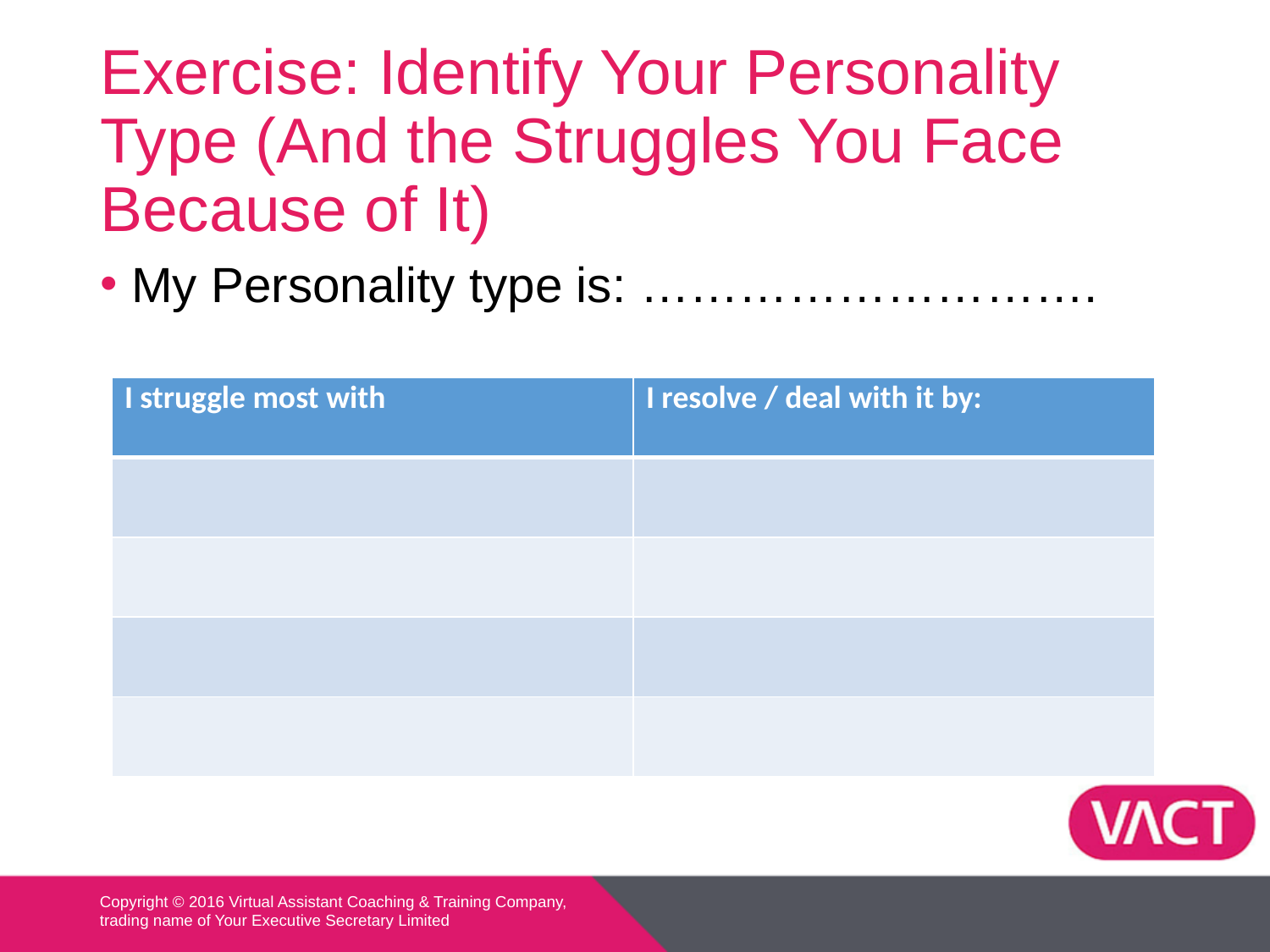

# Exercise: Identify Your Personality Type (And the Struggles You Face Because of It)
My Personality type is: ……………………….

| I struggle most with | I resolve / deal with it by: |
| --- | --- |
|  |  |
|  |  |
|  |  |
|  |  |